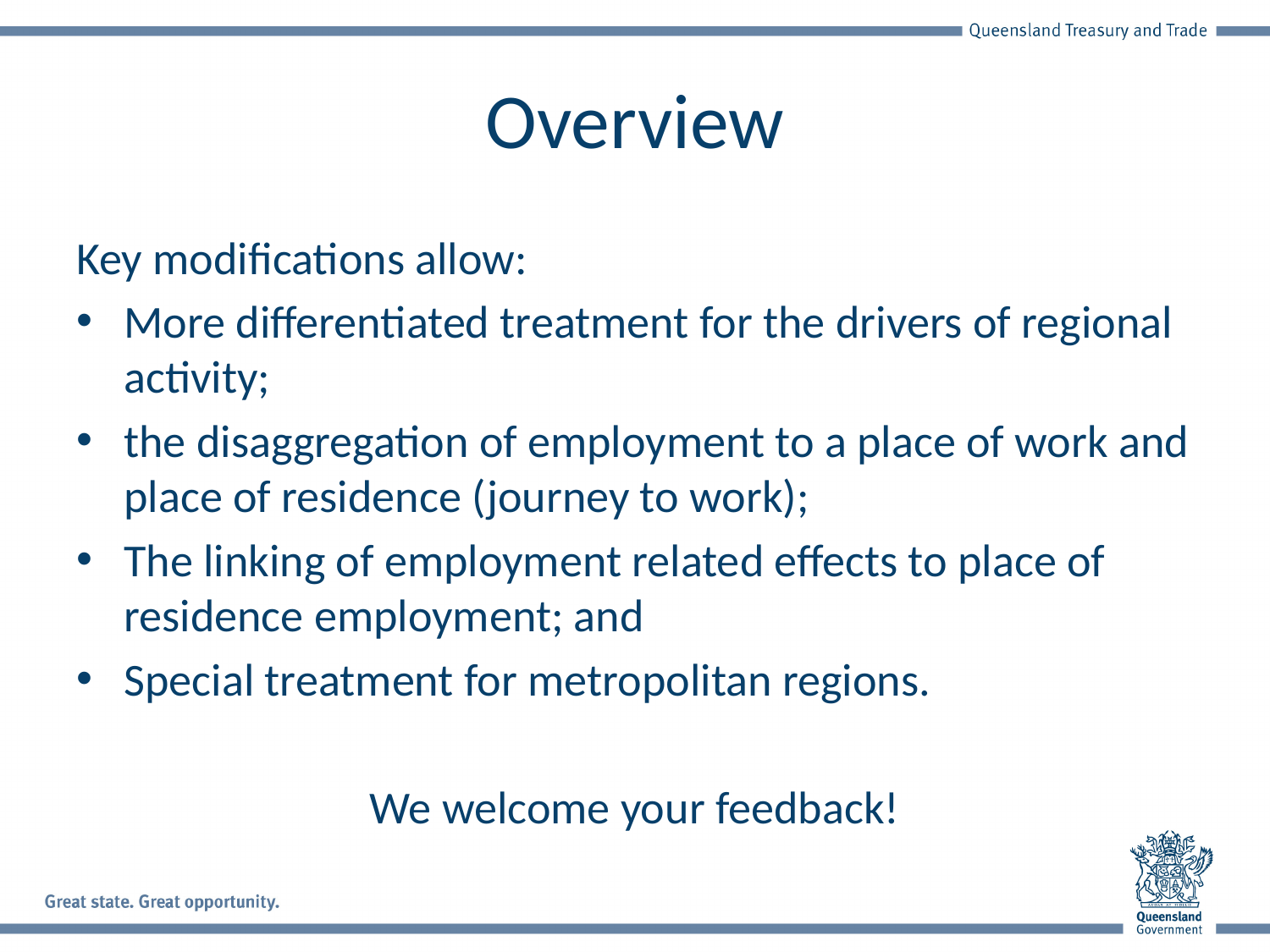

# Overview
Key modifications allow:
More differentiated treatment for the drivers of regional activity;
the disaggregation of employment to a place of work and place of residence (journey to work);
The linking of employment related effects to place of residence employment; and
Special treatment for metropolitan regions.

We welcome your feedback!